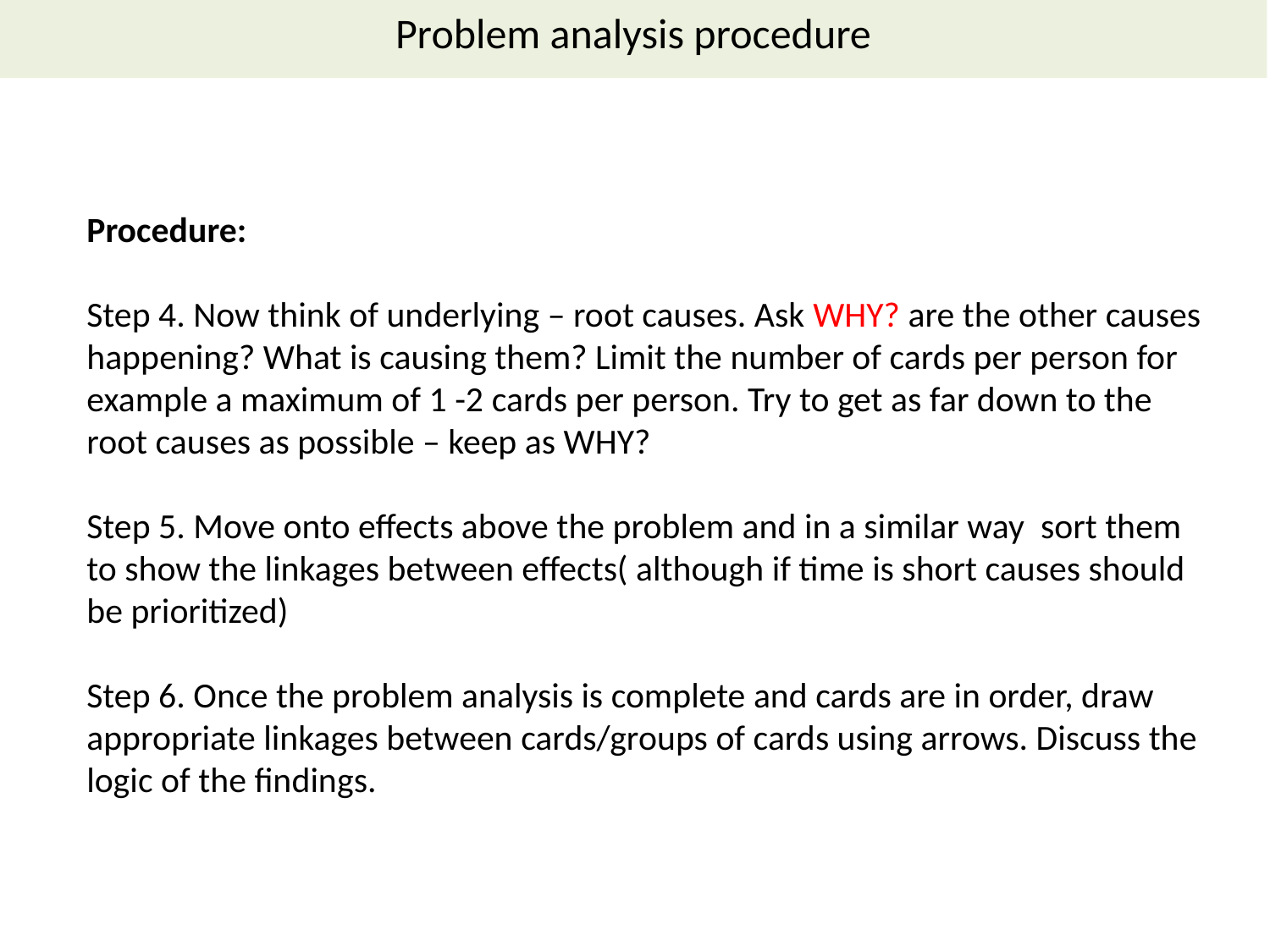

Problem analysis procedure

Procedure:

Step 4. Now think of underlying – root causes. Ask WHY? are the other causes happening? What is causing them? Limit the number of cards per person for example a maximum of 1 -2 cards per person. Try to get as far down to the root causes as possible – keep as WHY?

Step 5. Move onto effects above the problem and in a similar way  sort them to show the linkages between effects( although if time is short causes should be prioritized)

Step 6. Once the problem analysis is complete and cards are in order, draw appropriate linkages between cards/groups of cards using arrows. Discuss the logic of the findings.